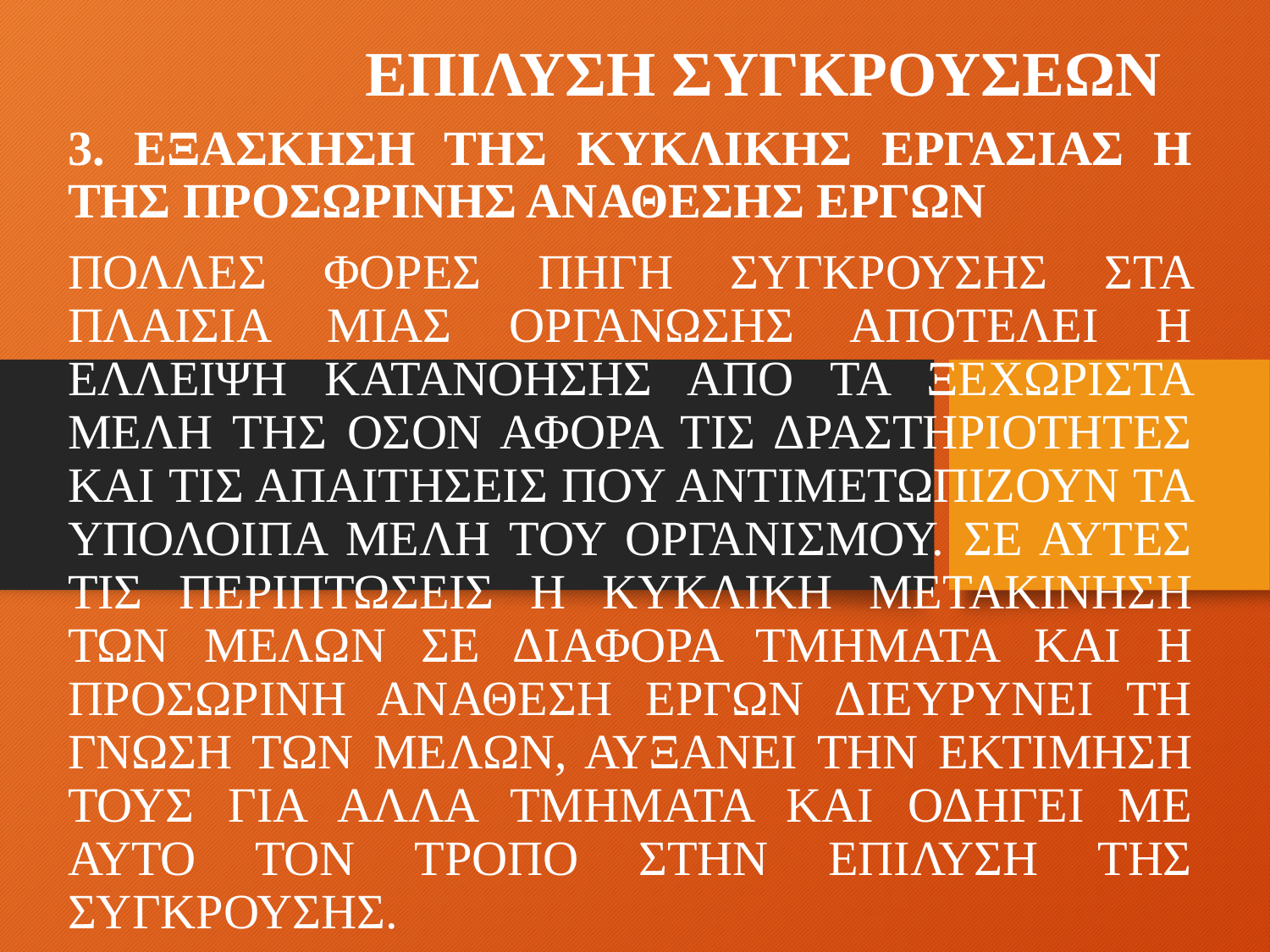

# ΕΠΙΛΥΣΗ ΣΥΓΚΡΟΥΣΕΩΝ
3. ΕΞΑΣΚΗΣΗ ΤΗΣ ΚΥΚΛΙΚΗΣ ΕΡΓΑΣΙΑΣ Η ΤΗΣ ΠΡΟΣΩΡΙΝΗΣ ΑΝΑΘΕΣΗΣ ΕΡΓΩΝ
ΠΟΛΛΕΣ ΦΟΡΕΣ ΠΗΓΗ ΣΥΓΚΡΟΥΣΗΣ ΣΤΑ ΠΛΑΙΣΙΑ ΜΙΑΣ ΟΡΓΑΝΩΣΗΣ ΑΠΟΤΕΛΕΙ Η ΕΛΛΕΙΨΗ ΚΑΤΑΝΟΗΣΗΣ ΑΠΟ ΤΑ ΞΕΧΩΡΙΣΤΑ ΜΕΛΗ ΤΗΣ ΟΣΟΝ ΑΦΟΡΑ ΤΙΣ ΔΡΑΣΤΗΡΙΟΤΗΤΕΣ ΚΑΙ ΤΙΣ ΑΠΑΙΤΗΣΕΙΣ ΠΟΥ ΑΝΤΙΜΕΤΩΠΙΖΟΥΝ ΤΑ ΥΠΟΛΟΙΠΑ ΜΕΛΗ ΤΟΥ ΟΡΓΑΝΙΣΜΟΥ. ΣΕ ΑΥΤΕΣ ΤΙΣ ΠΕΡΙΠΤΩΣΕΙΣ Η ΚΥΚΛΙΚΗ ΜΕΤΑΚΙΝΗΣΗ ΤΩΝ ΜΕΛΩΝ ΣΕ ΔΙΑΦΟΡΑ ΤΜΗΜΑΤΑ ΚΑΙ Η ΠΡΟΣΩΡΙΝΗ ΑΝΑΘΕΣΗ ΕΡΓΩΝ ΔΙΕΥΡΥΝΕΙ ΤΗ ΓΝΩΣΗ ΤΩΝ ΜΕΛΩΝ, ΑΥΞΑΝΕΙ ΤΗΝ ΕΚΤΙΜΗΣΗ ΤΟΥΣ ΓΙΑ ΑΛΛΑ ΤΜΗΜΑΤΑ ΚΑΙ ΟΔΗΓΕΙ ΜΕ ΑΥΤΟ ΤΟΝ ΤΡΟΠΟ ΣΤΗΝ ΕΠΙΛΥΣΗ ΤΗΣ ΣΥΓΚΡΟΥΣΗΣ.